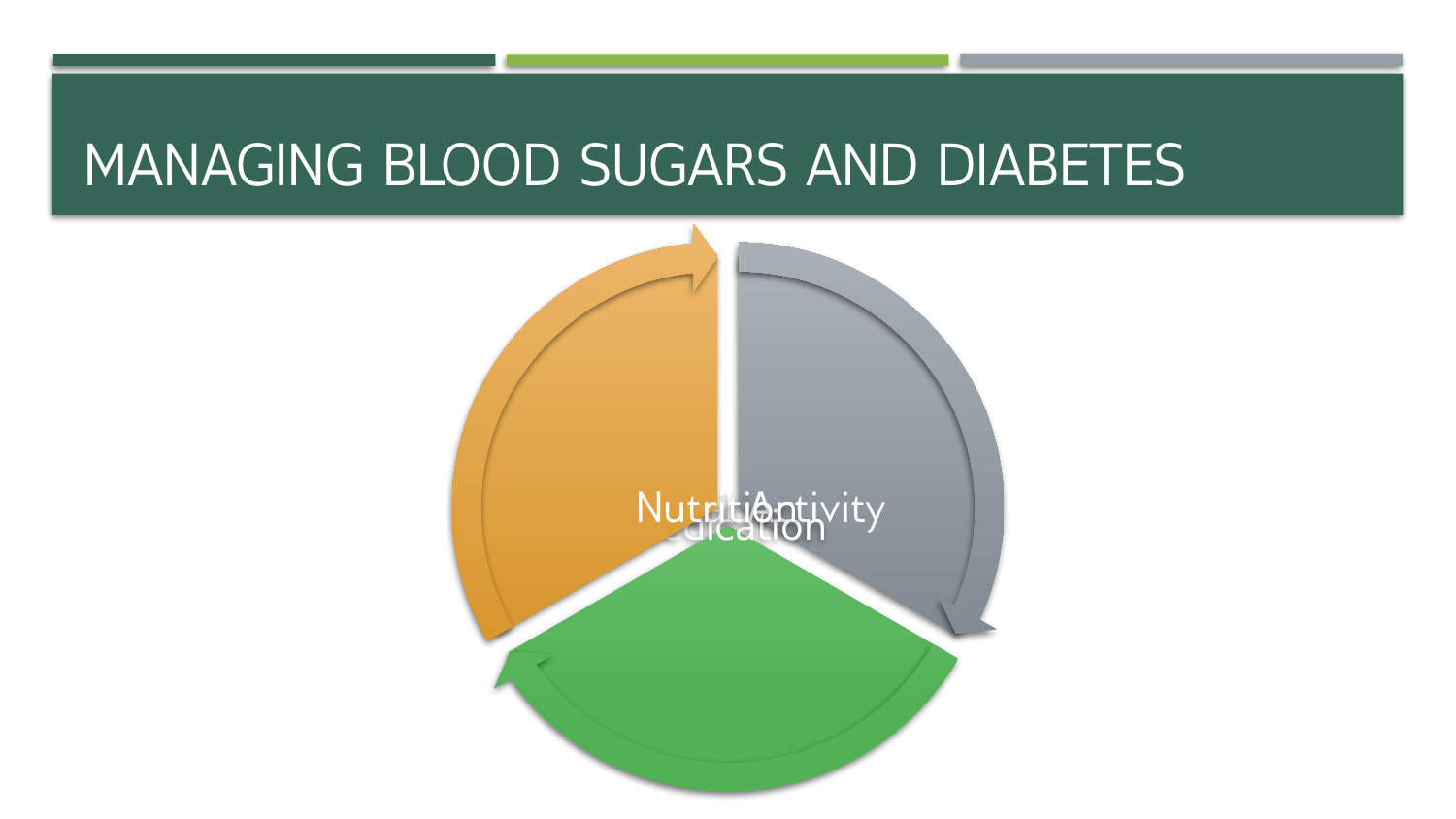

# MANAGING BLOOD SUGARS AND DIABETES
Physical Activity
Medication
Nutrition